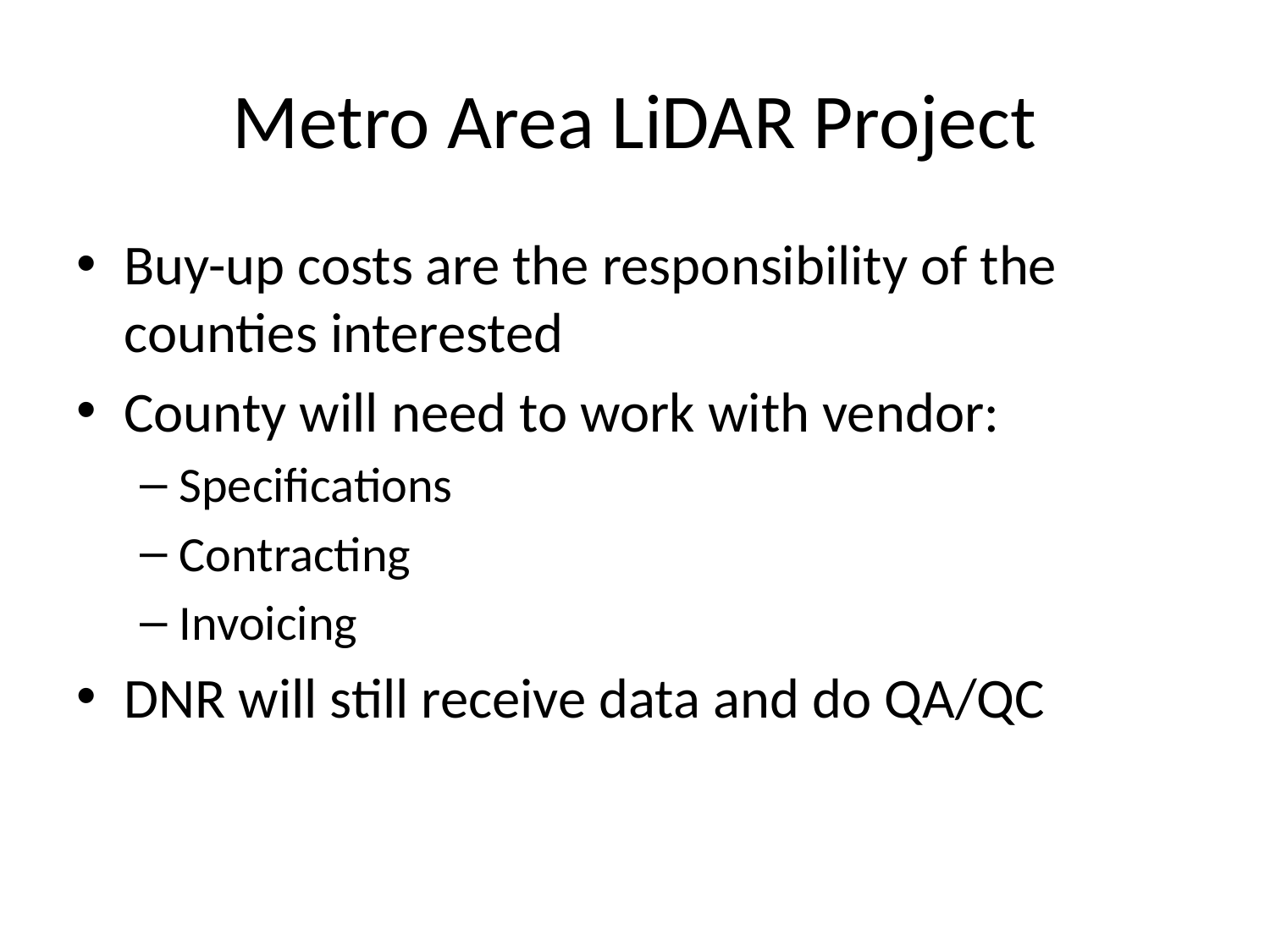

# Metro Area LiDAR Project
Buy-up costs are the responsibility of the counties interested
County will need to work with vendor:
Specifications
Contracting
Invoicing
DNR will still receive data and do QA/QC